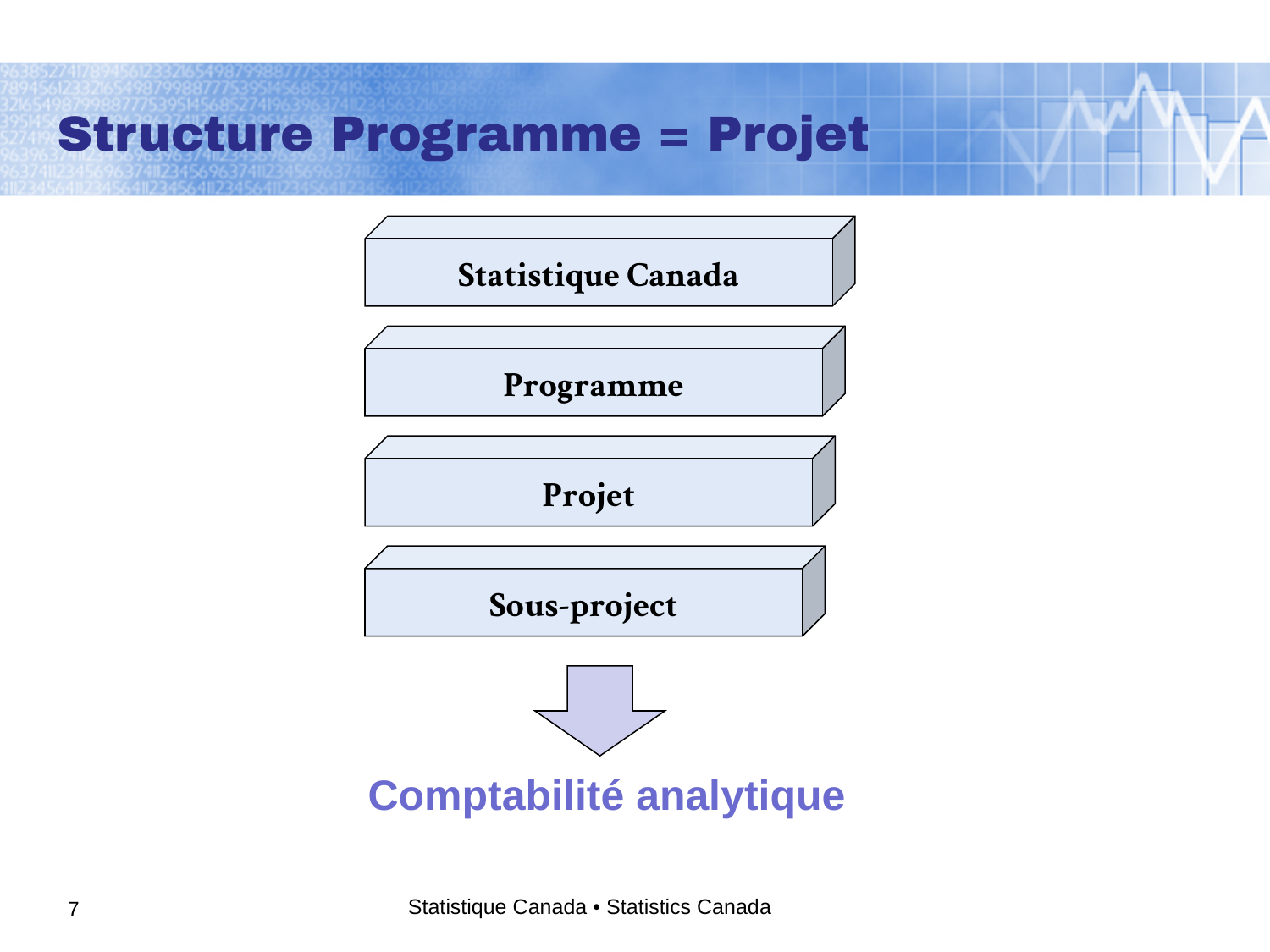

Structure Programme = Projet
Statistique Canada
Programme
Projet
Sous-project

Comptabilité analytique
Statistique Canada • Statistics Canada
7